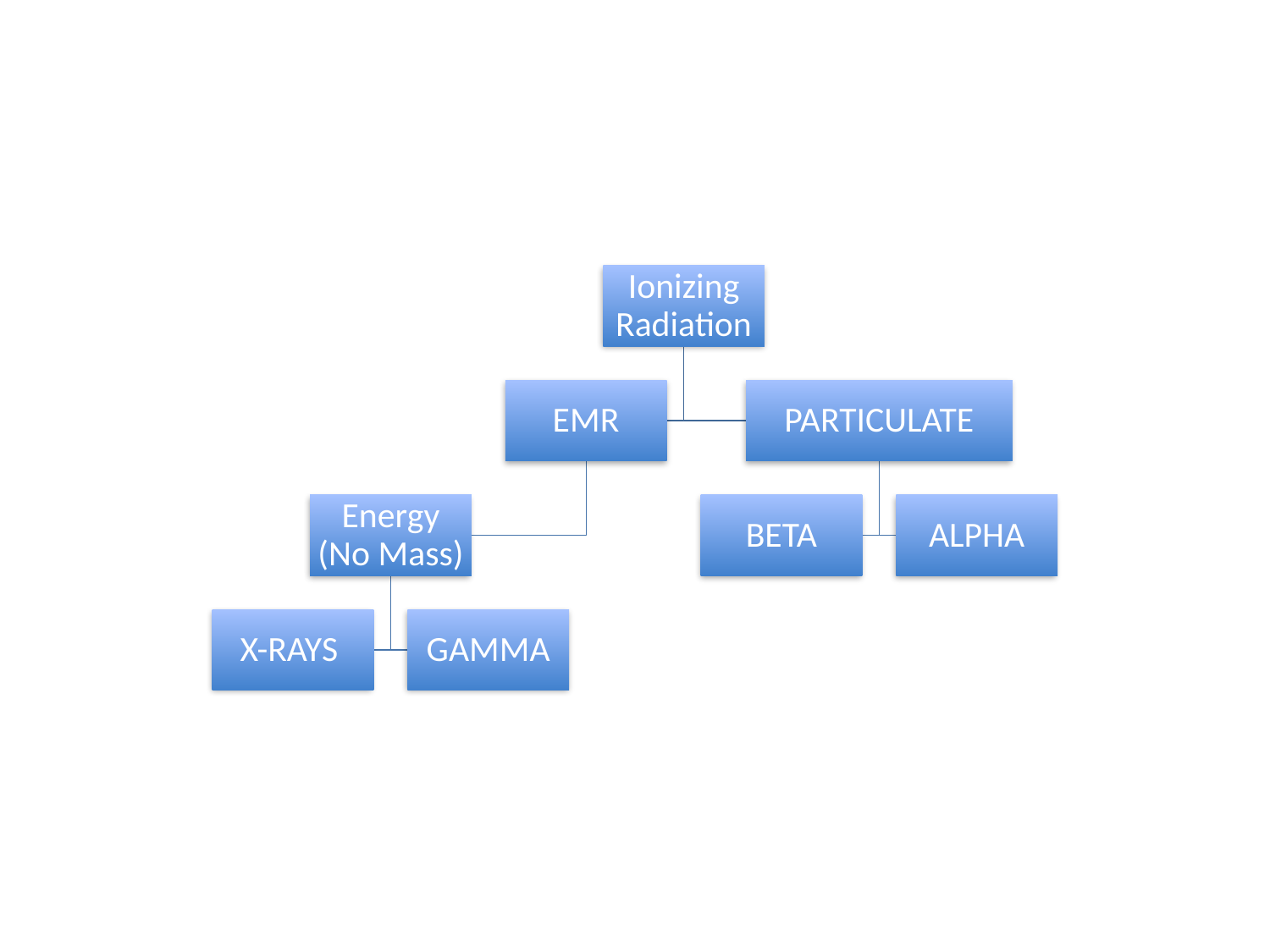

Ionizing Radiation
EMR
Energy (No Mass)
X-RAYS
GAMMA
PARTICULATE
BETA
ALPHA